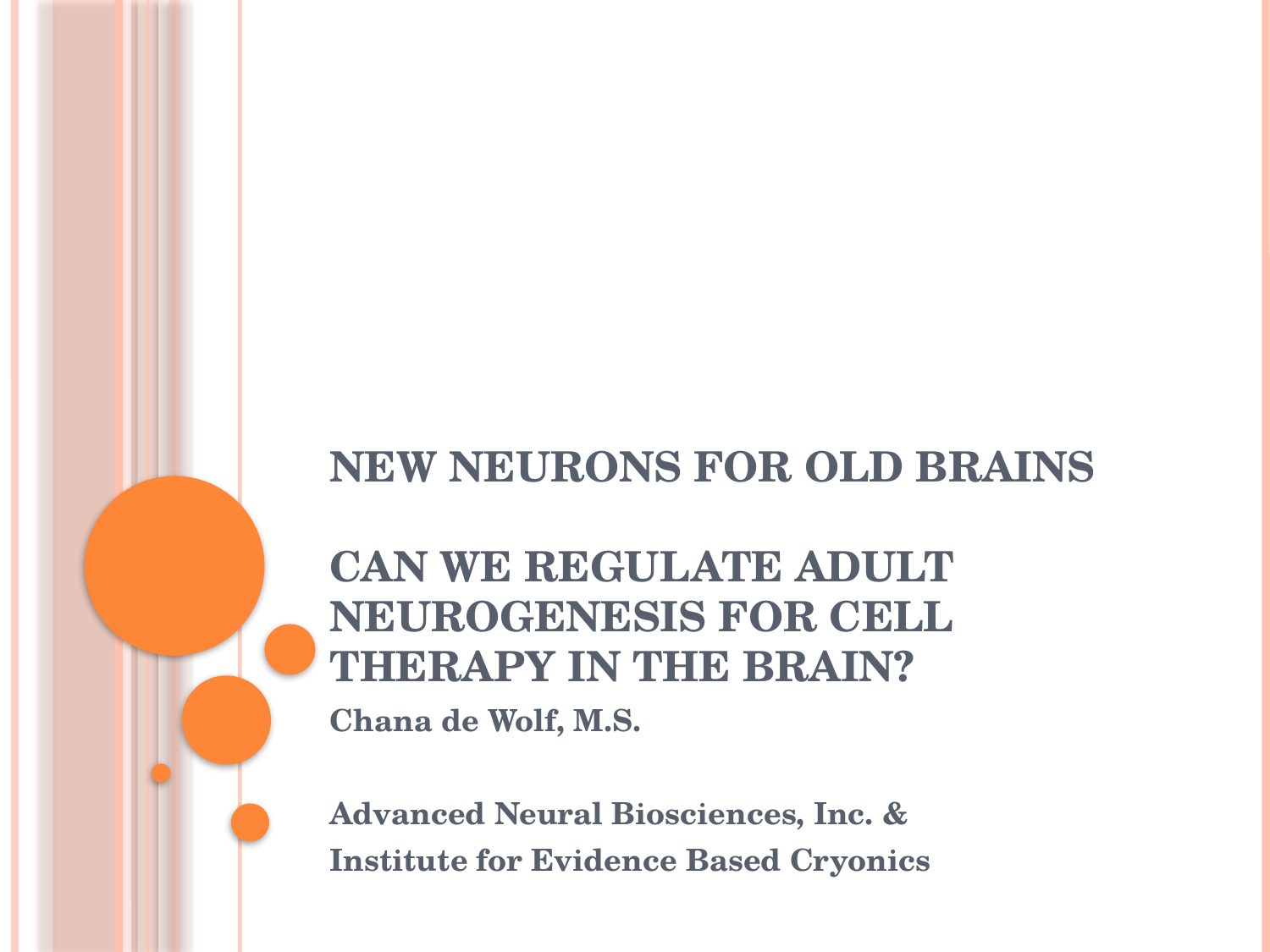

# New Neurons for Old Brains Can We Regulate Adult Neurogenesis for Cell Therapy in the Brain?
Chana de Wolf, M.S.

Advanced Neural Biosciences, Inc. &
Institute for Evidence Based Cryonics